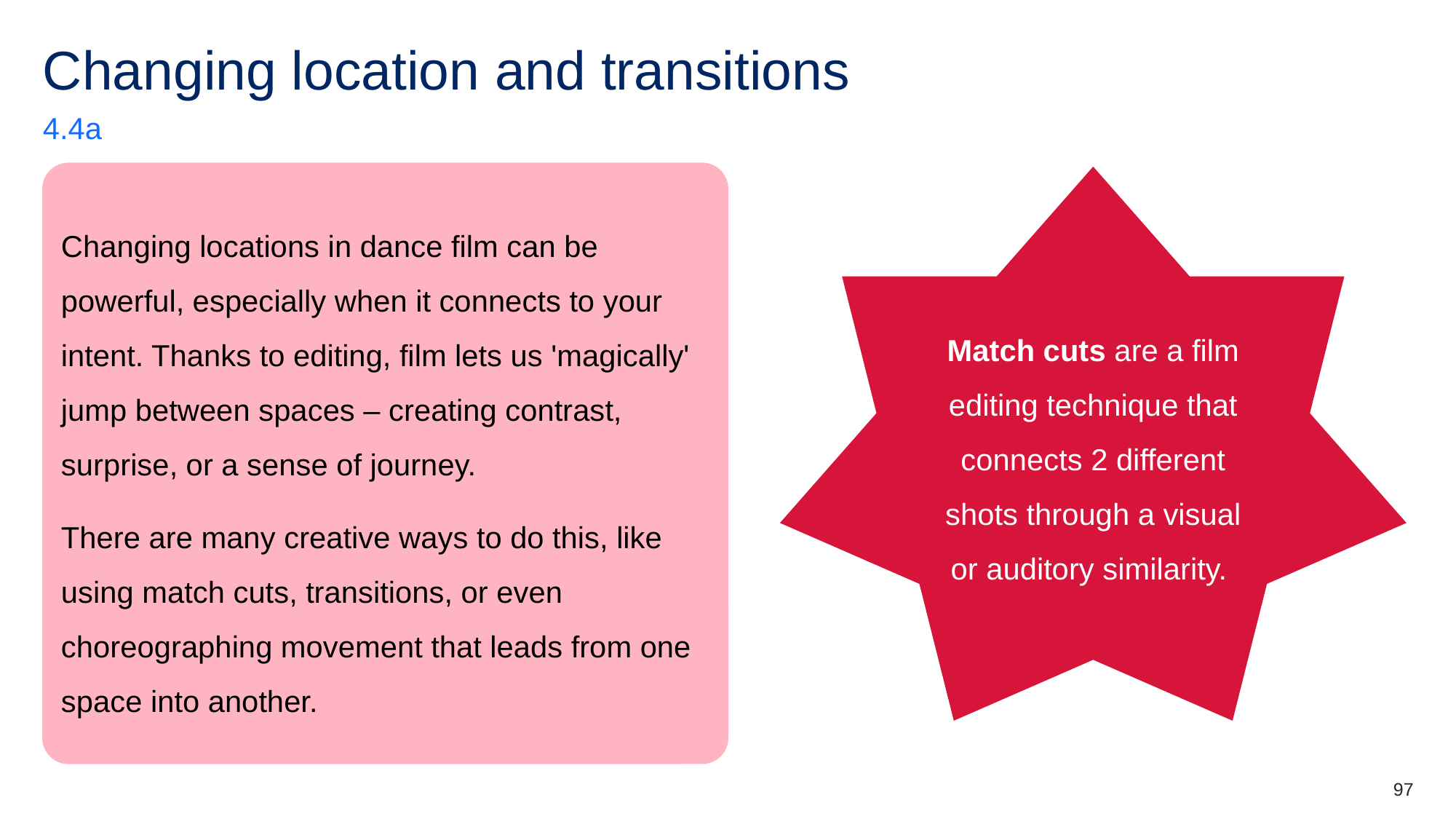

# Changing location and transitions
4.4a
Changing locations in dance film can be powerful, especially when it connects to your intent. Thanks to editing, film lets us 'magically' jump between spaces – creating contrast, surprise, or a sense of journey.
There are many creative ways to do this, like using match cuts, transitions, or even choreographing movement that leads from one space into another.
Match cuts are a film editing technique that connects 2 different shots through a visual or auditory similarity.
97